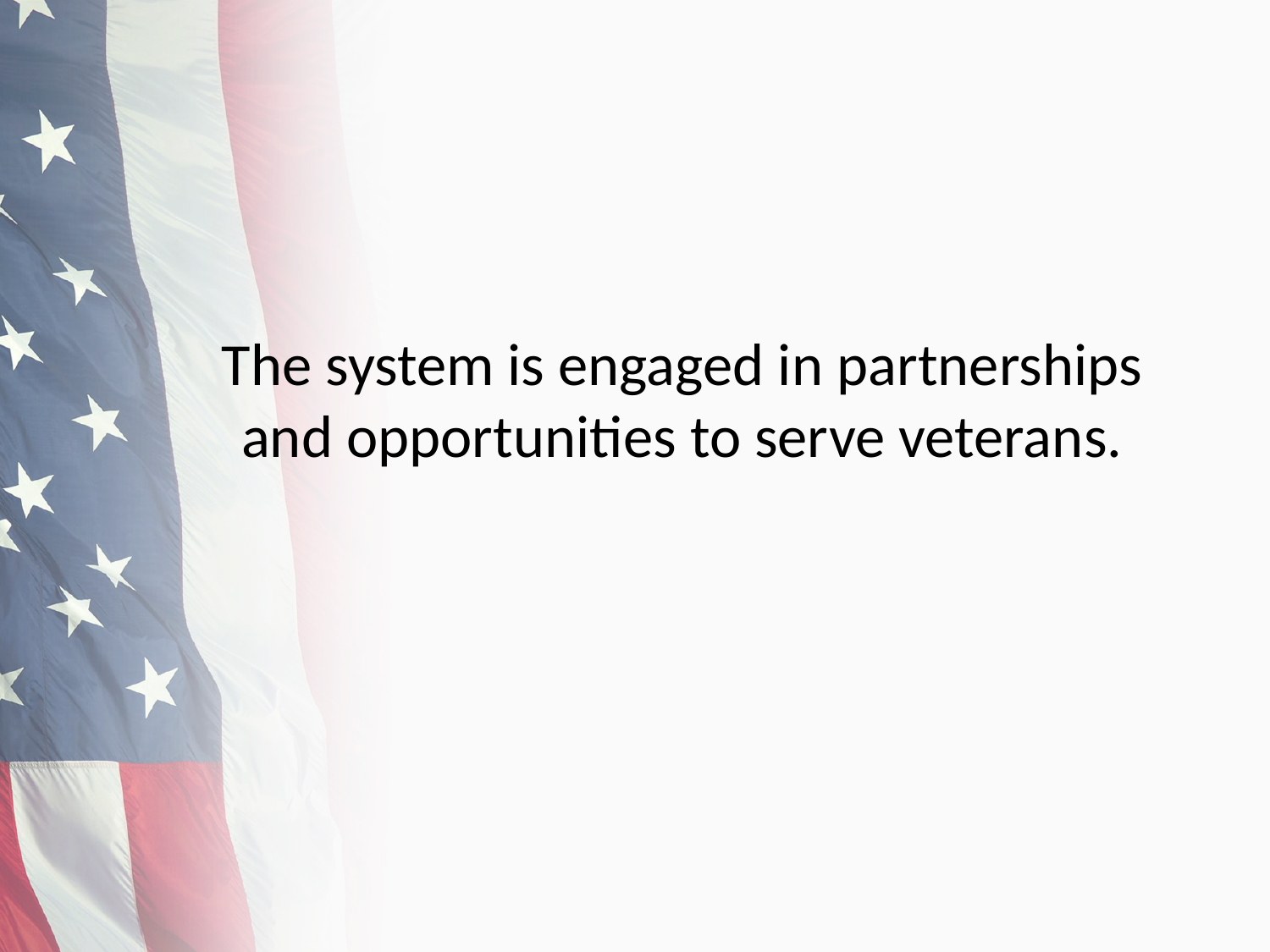

# The system is engaged in partnerships and opportunities to serve veterans.